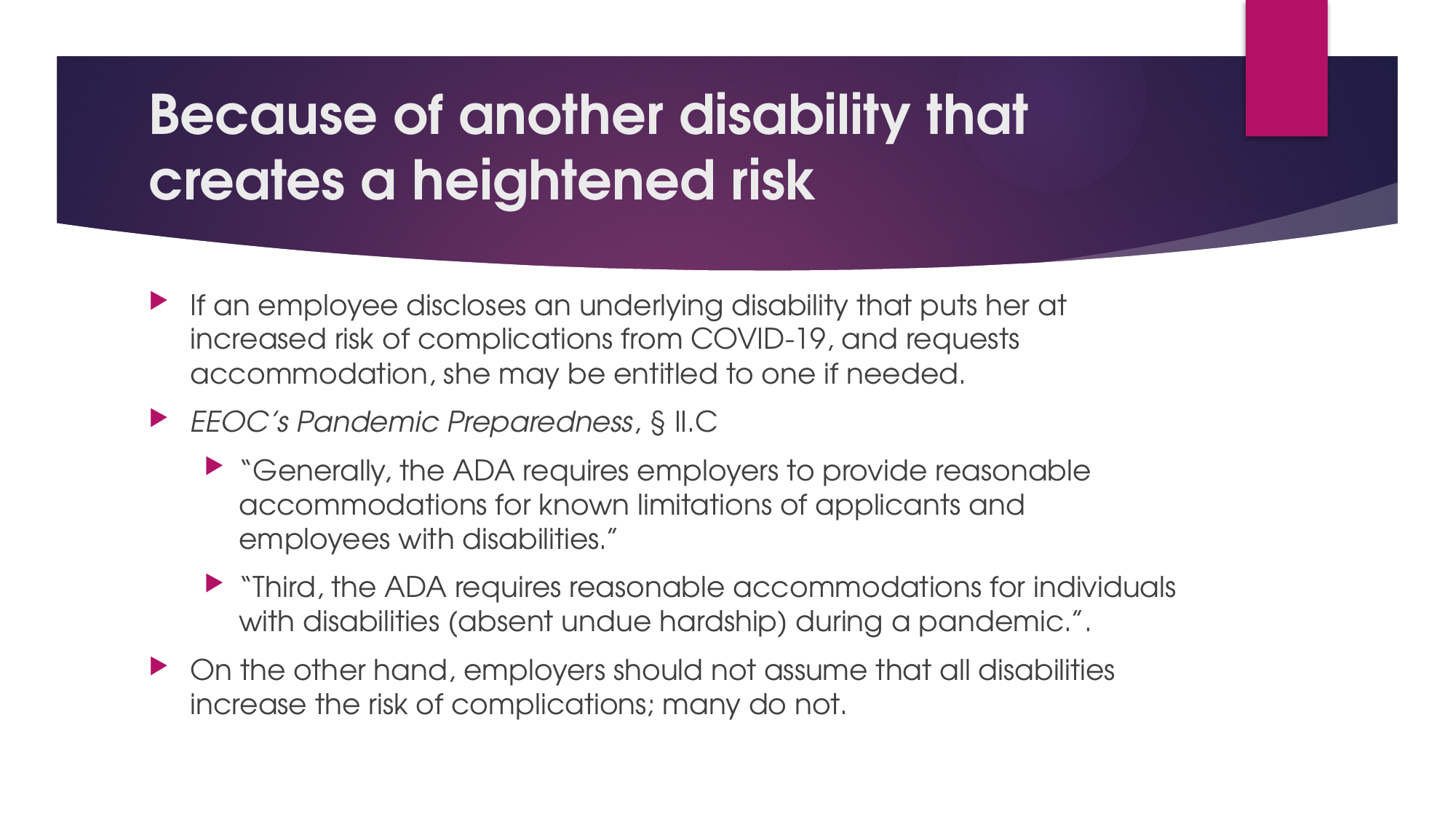

# Because of another disability that creates a heightened risk
If an employee discloses an underlying disability that puts her at increased risk of complications from COVID-19, and requests accommodation, she may be entitled to one if needed.
EEOC’s Pandemic Preparedness, § II.C
“Generally, the ADA requires employers to provide reasonable accommodations for known limitations of applicants and employees with disabilities.”
“Third, the ADA requires reasonable accommodations for individuals with disabilities (absent undue hardship) during a pandemic.”.
On the other hand, employers should not assume that all disabilities increase the risk of complications; many do not.